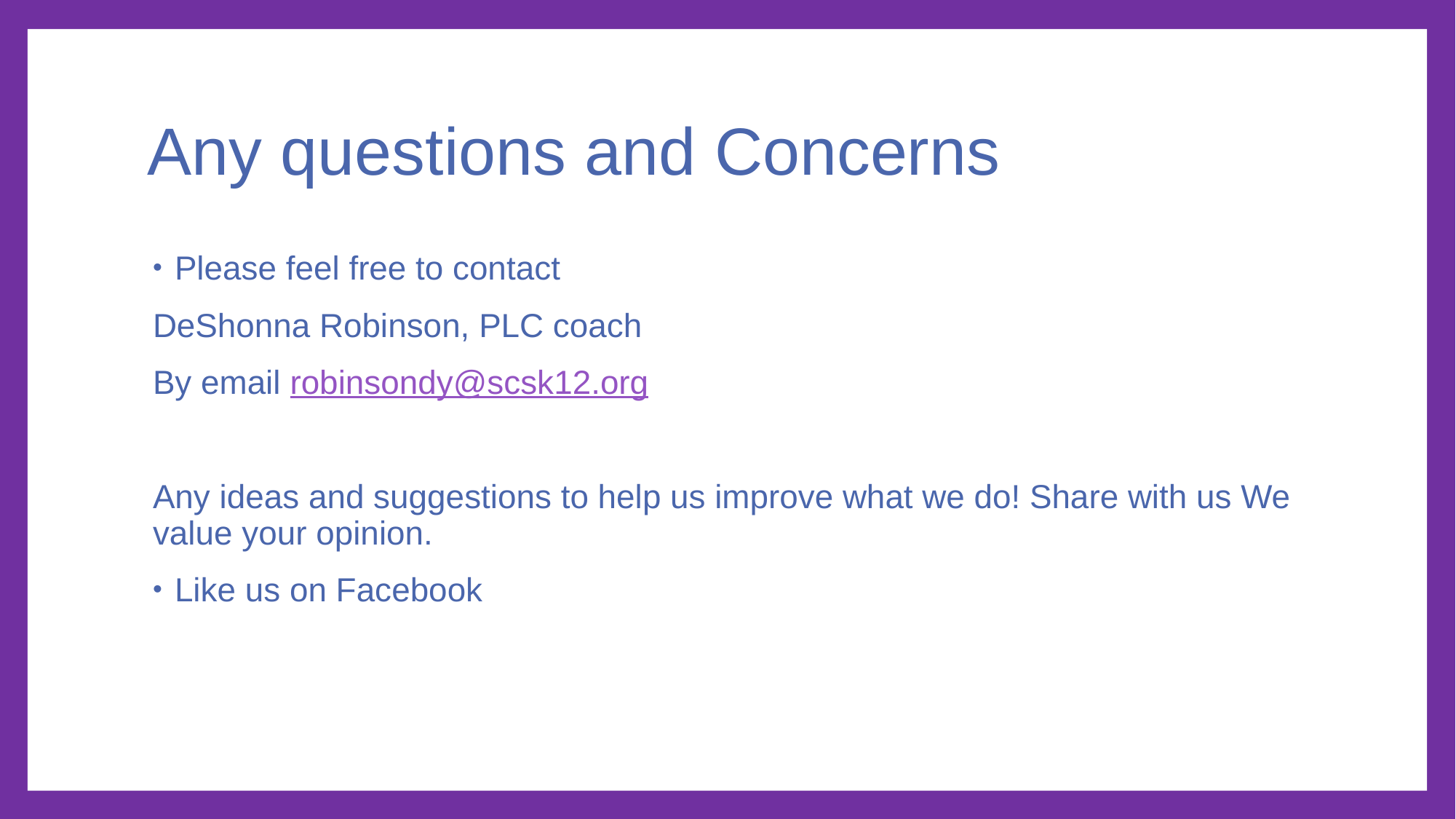

# Any questions and Concerns
Please feel free to contact
DeShonna Robinson, PLC coach
By email robinsondy@scsk12.org

Any ideas and suggestions to help us improve what we do! Share with us We value your opinion.
Like us on Facebook